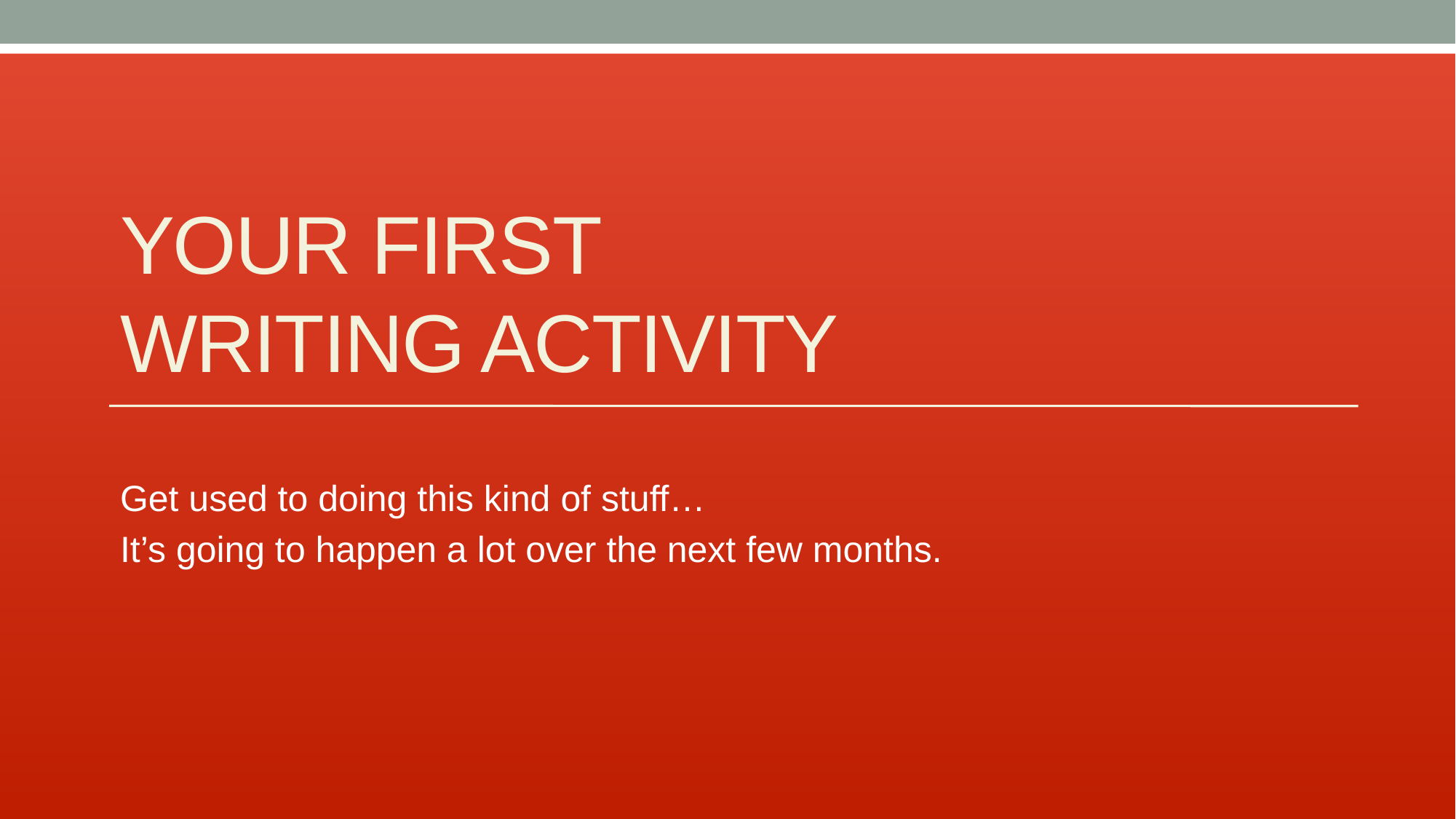

# Your First Writing Activity

Get used to doing this kind of stuff…
It’s going to happen a lot over the next few months.